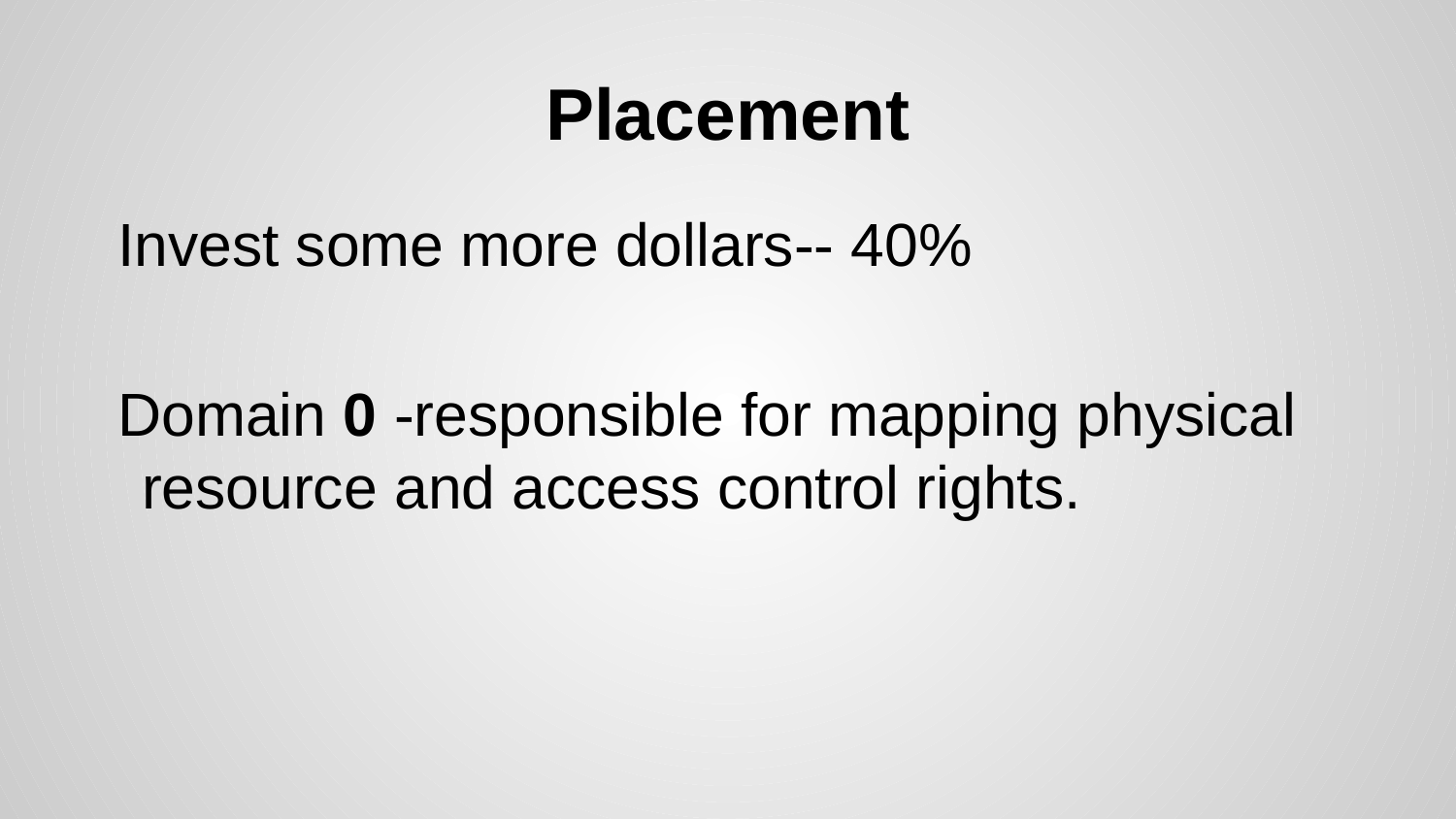

# Placement
Invest some more dollars-- 40%

Domain 0 -responsible for mapping physical resource and access control rights.